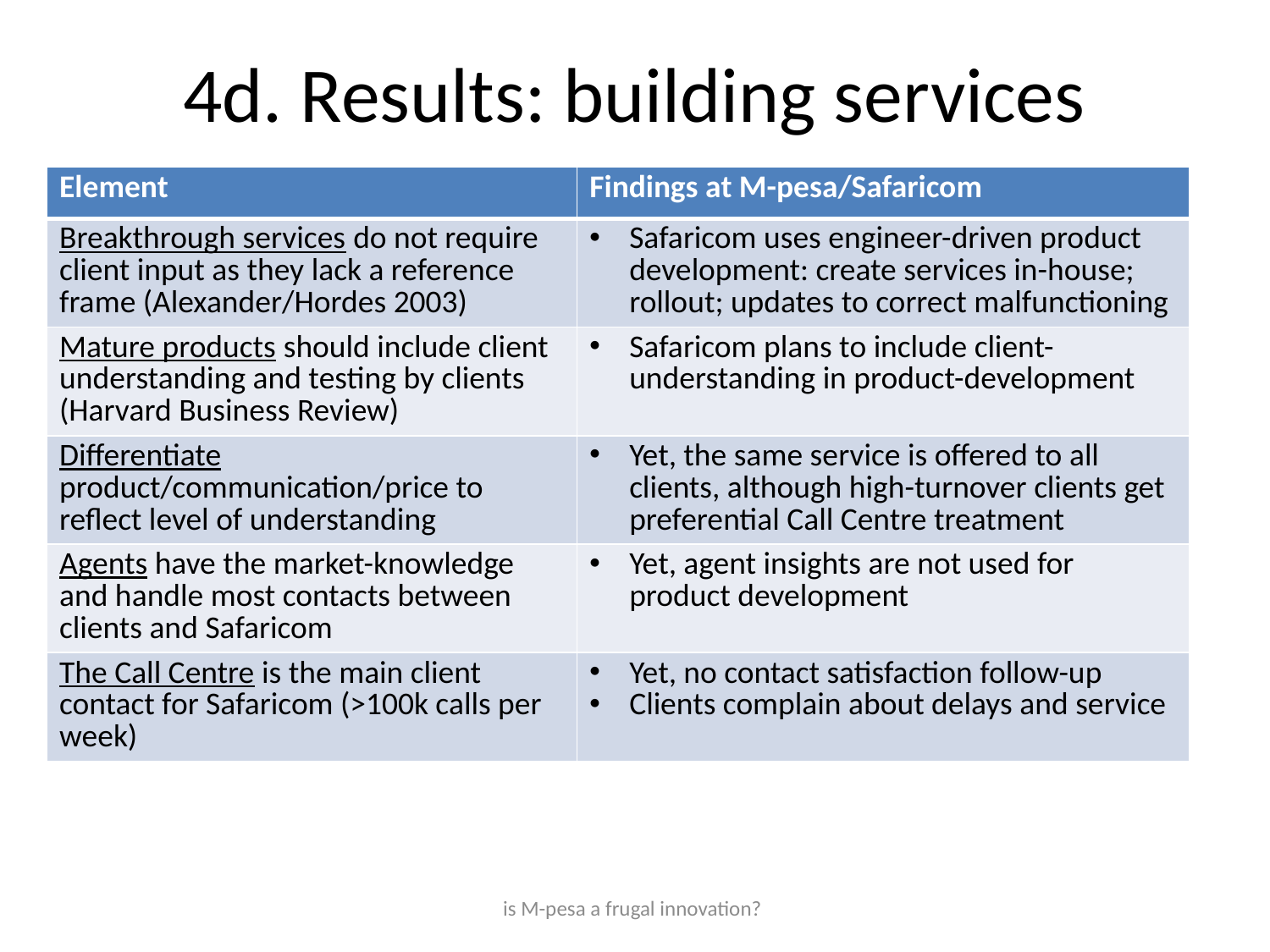

# 4d. Results: building services
| Element | Findings at M-pesa/Safaricom |
| --- | --- |
| Breakthrough services do not require client input as they lack a reference frame (Alexander/Hordes 2003) | Safaricom uses engineer-driven product development: create services in-house; rollout; updates to correct malfunctioning |
| Mature products should include client understanding and testing by clients (Harvard Business Review) | Safaricom plans to include client-understanding in product-development |
| Differentiate product/communication/price to reflect level of understanding | Yet, the same service is offered to all clients, although high-turnover clients get preferential Call Centre treatment |
| Agents have the market-knowledge and handle most contacts between clients and Safaricom | Yet, agent insights are not used for product development |
| The Call Centre is the main client contact for Safaricom (>100k calls per week) | Yet, no contact satisfaction follow-up Clients complain about delays and service |
is M-pesa a frugal innovation?